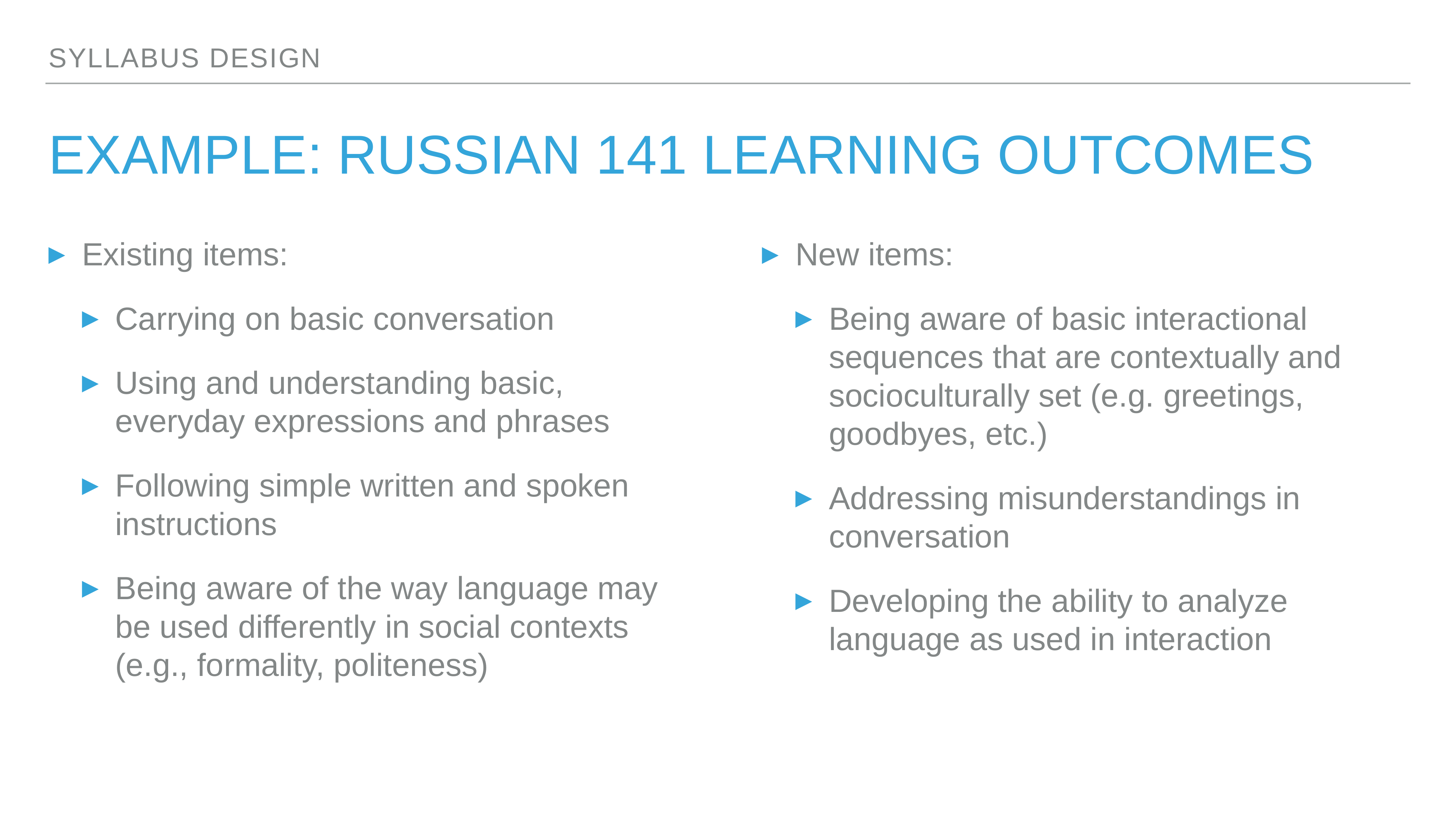

9
Syllabus Design
# Example: Russian 141 learning outcomes
Existing items:
Carrying on basic conversation
Using and understanding basic, everyday expressions and phrases
Following simple written and spoken instructions
Being aware of the way language may be used differently in social contexts (e.g., formality, politeness)
New items:
Being aware of basic interactional sequences that are contextually and socioculturally set (e.g. greetings, goodbyes, etc.)
Addressing misunderstandings in conversation
Developing the ability to analyze language as used in interaction